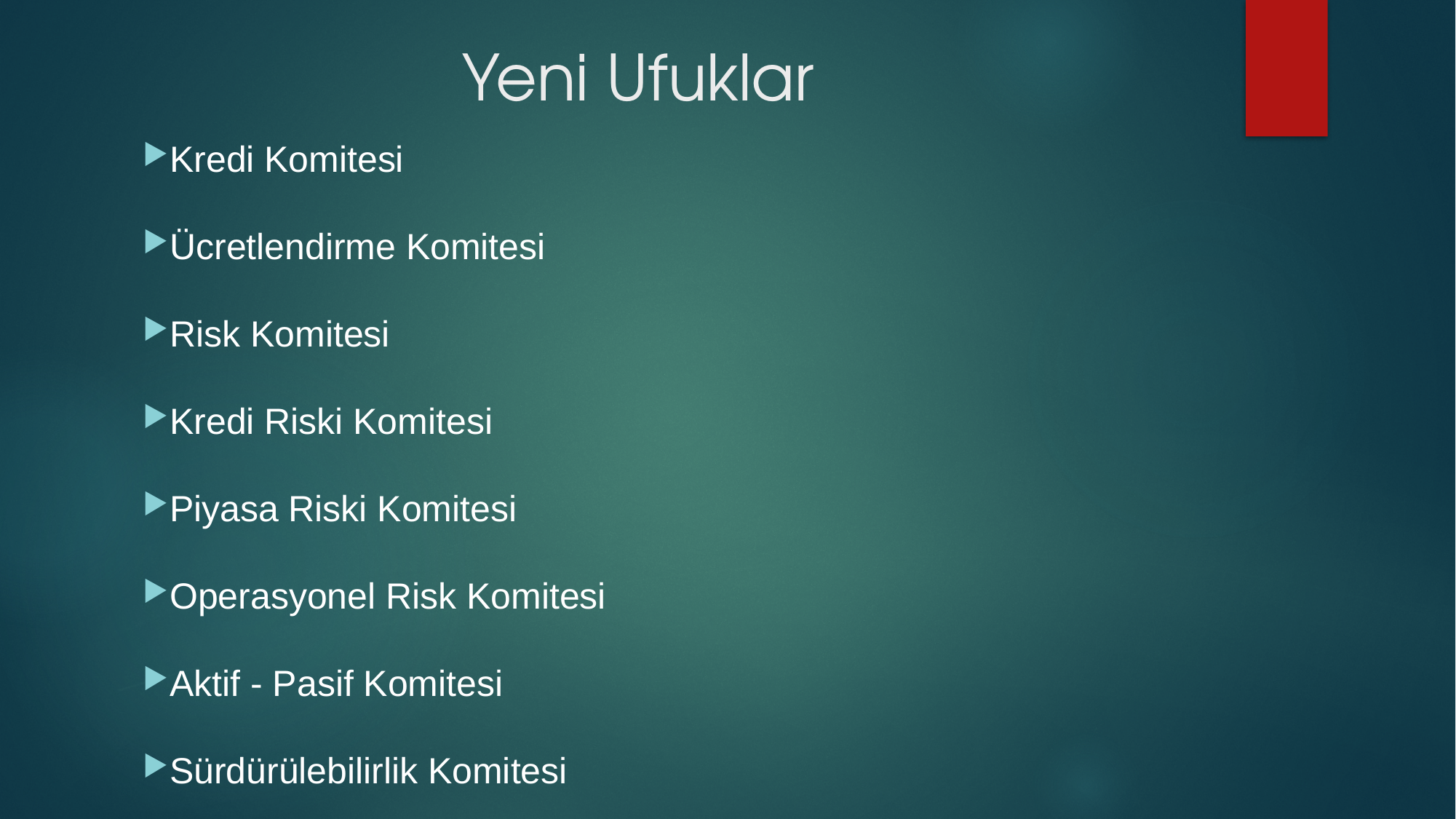

# Yeni Ufuklar
Kredi Komitesi

Ücretlendirme Komitesi

Risk Komitesi

Kredi Riski Komitesi

Piyasa Riski Komitesi

Operasyonel Risk Komitesi

Aktif - Pasif Komitesi

Sürdürülebilirlik Komitesi